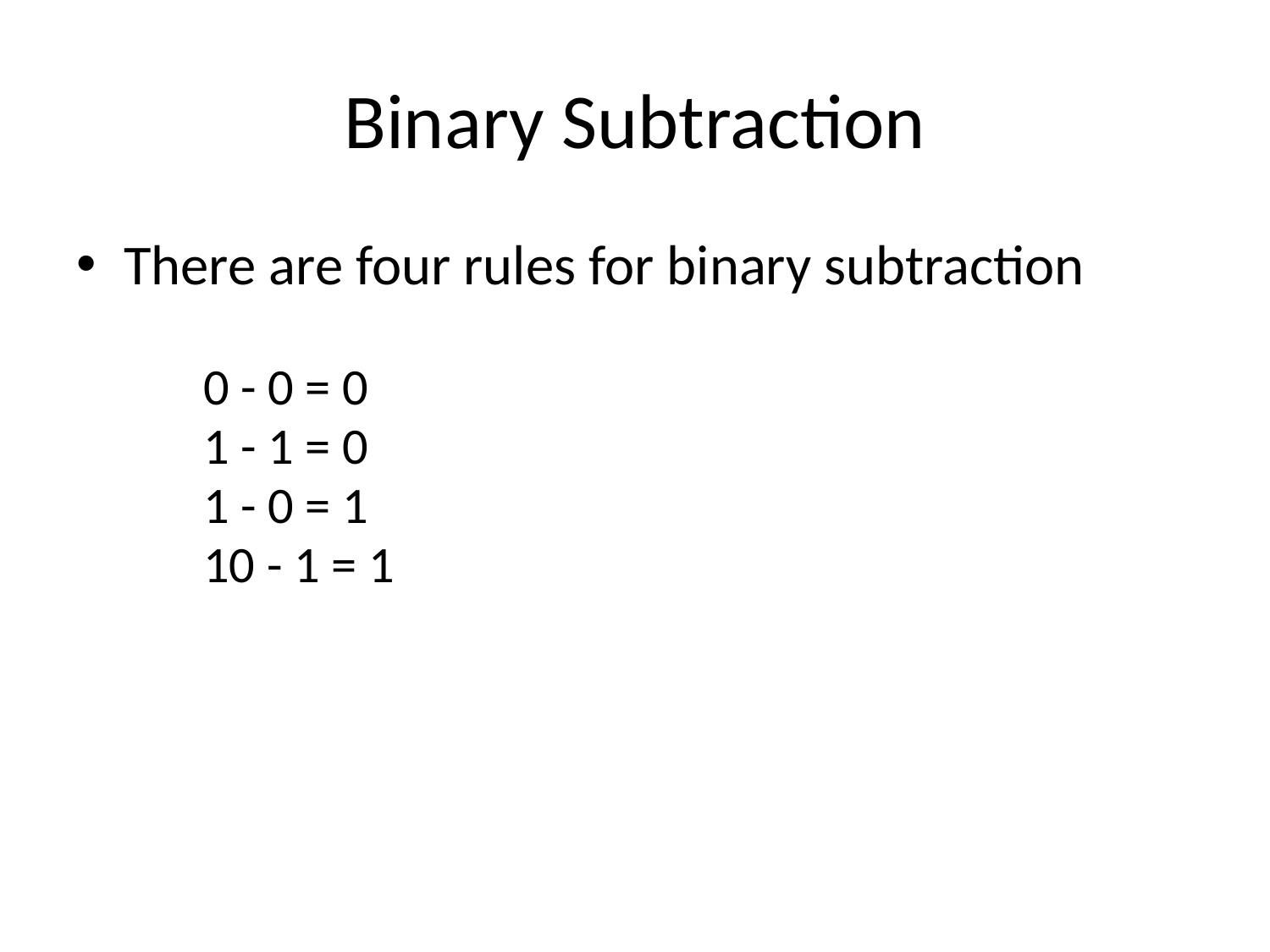

# Binary Subtraction
There are four rules for binary subtraction

0 - 0 = 0
1 - 1 = 0
1 - 0 = 1
10 - 1 = 1